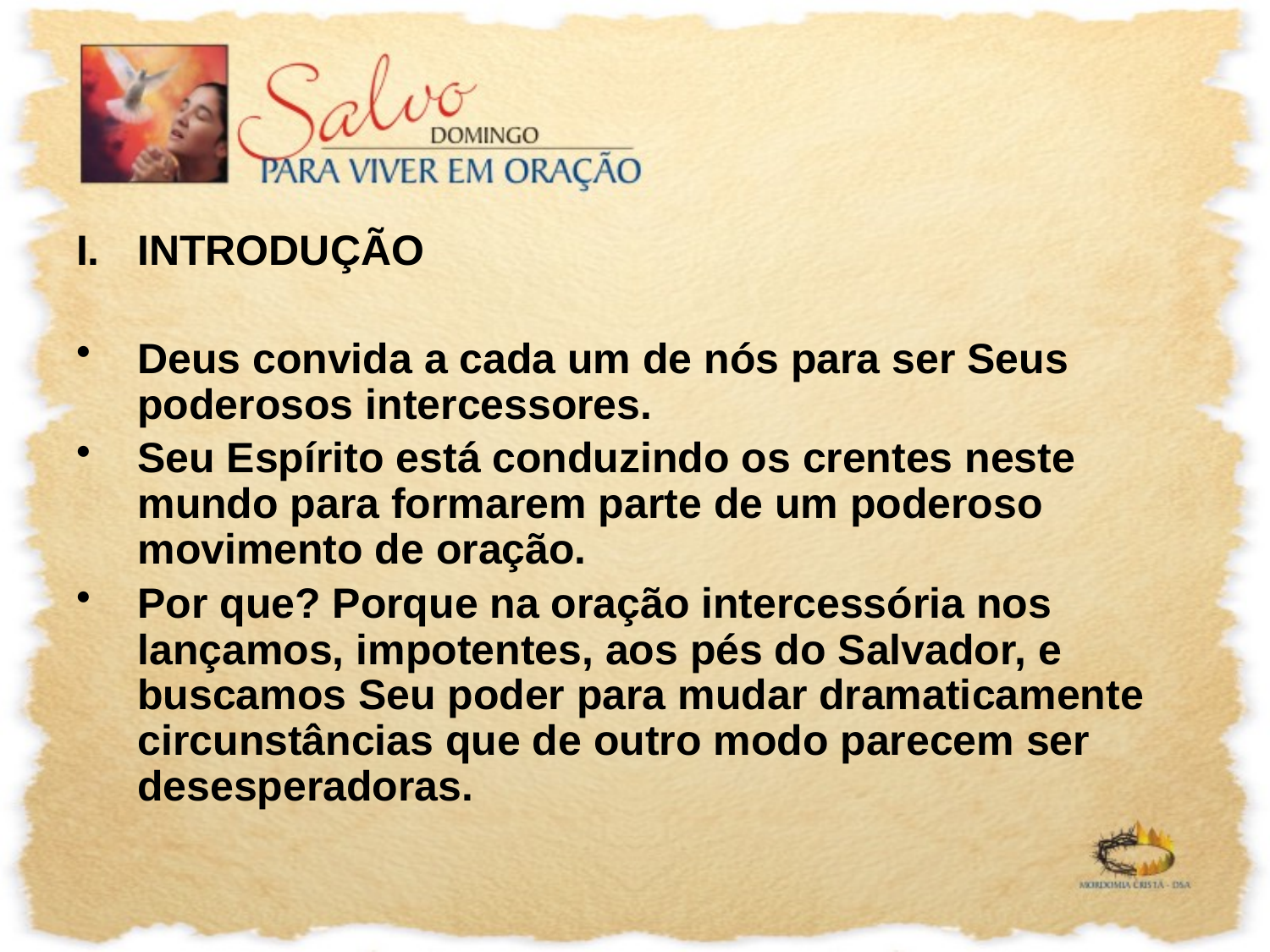

I.	INTRODUÇÃO

Deus convida a cada um de nós para ser Seus poderosos intercessores.
Seu Espírito está conduzindo os crentes neste mundo para formarem parte de um poderoso movimento de oração.
Por que? Porque na oração intercessória nos lançamos, impotentes, aos pés do Salvador, e buscamos Seu poder para mudar dramaticamente circunstâncias que de outro modo parecem ser desesperadoras.